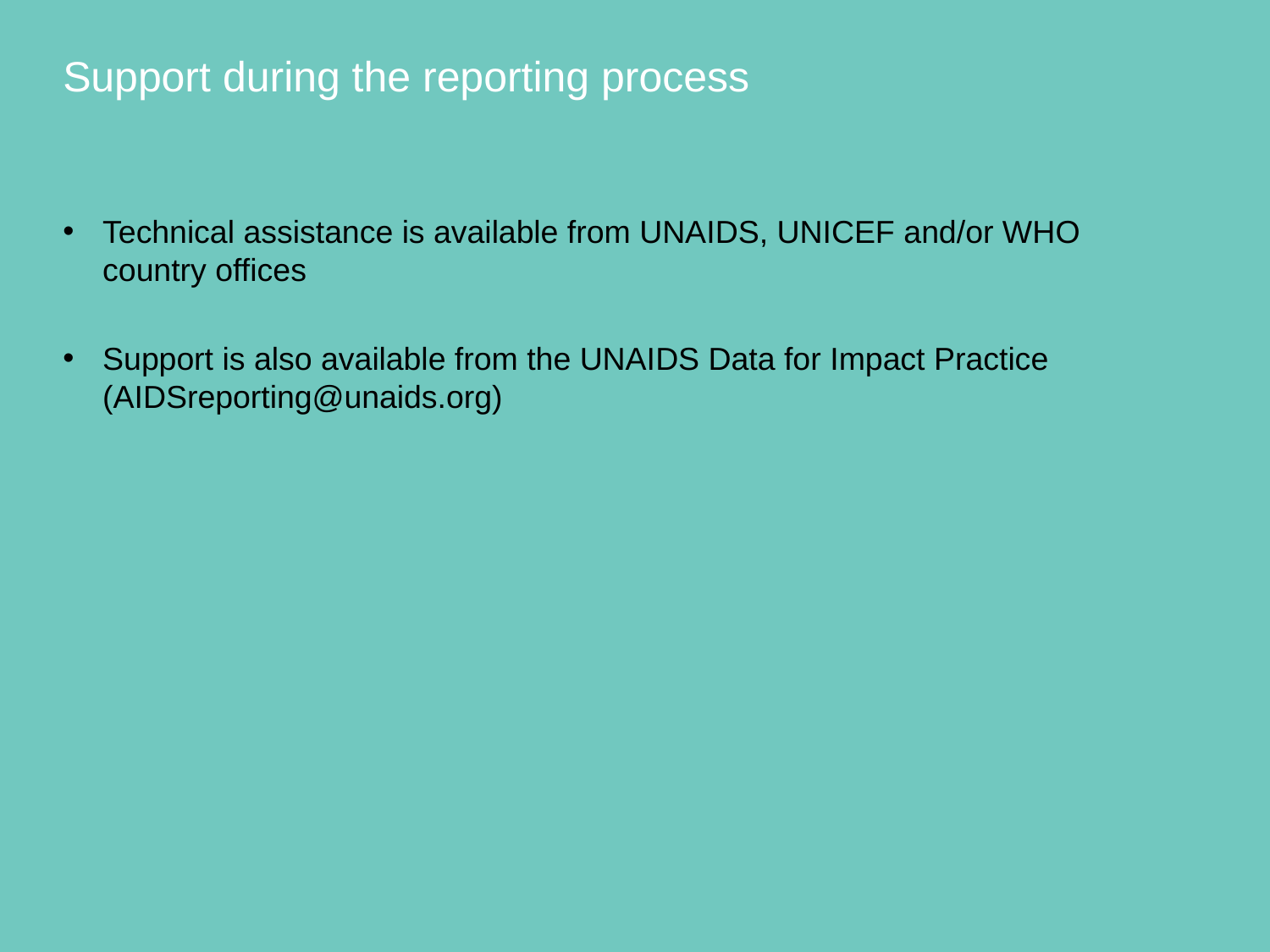

Support during the reporting process
Technical assistance is available from UNAIDS, UNICEF and/or WHO country offices

Support is also available from the UNAIDS Data for Impact Practice (AIDSreporting@unaids.org)